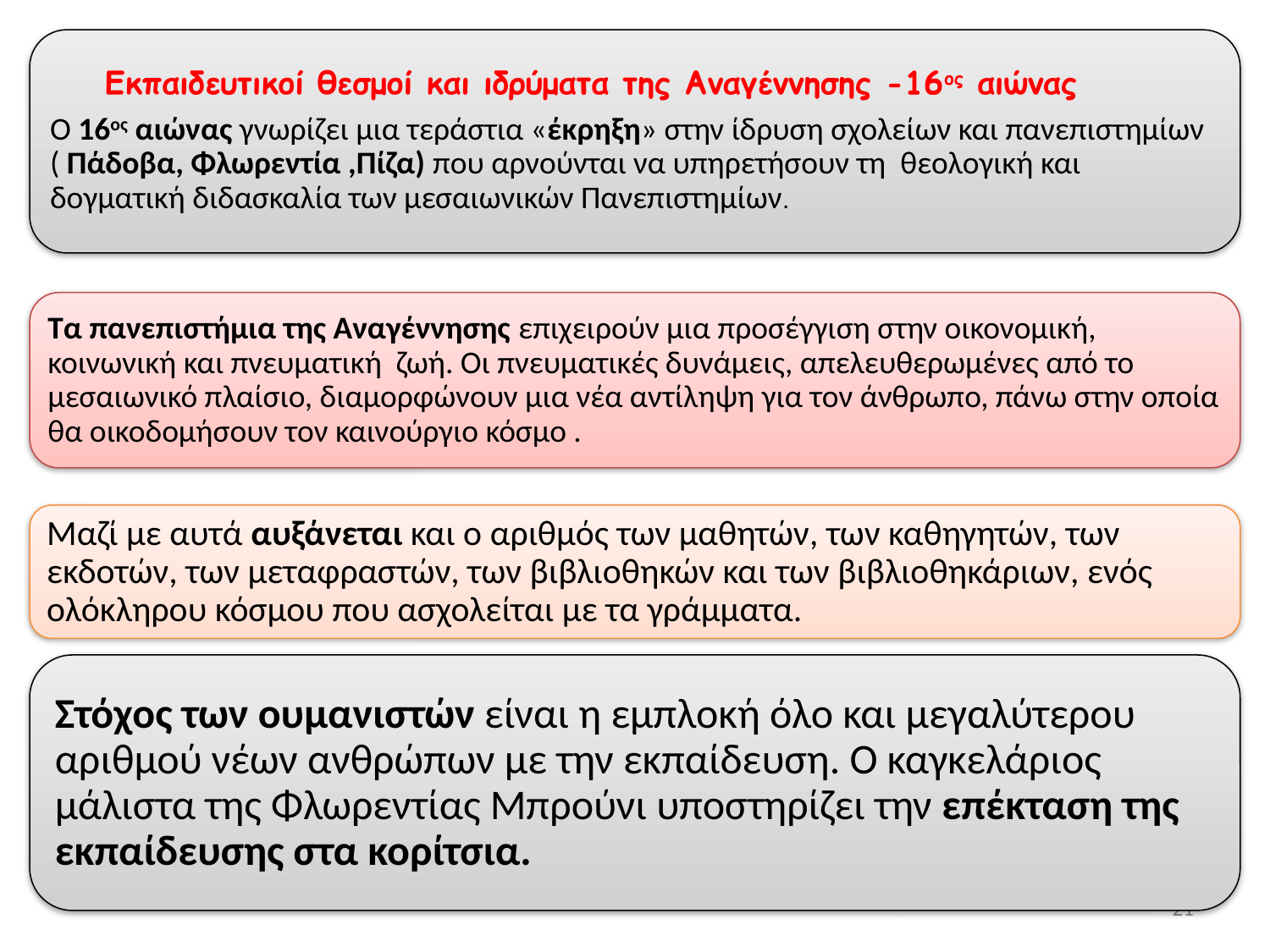

Εκπαιδευτικοί θεσμοί και ιδρύματα της Αναγέννησης -16ος αιώνας
Ο 16ος αιώνας γνωρίζει μια τεράστια «έκρηξη» στην ίδρυση σχολείων και πανεπιστημίων ( Πάδοβα, Φλωρεντία ,Πίζα) που αρνούνται να υπηρετήσουν τη  θεολογική και δογματική διδασκαλία των μεσαιωνικών Πανεπιστημίων.
Τα πανεπιστήμια της Αναγέννησης επιχειρούν μια προσέγγιση στην οικονομική, κοινωνική και πνευματική  ζωή. Οι πνευματικές δυνάμεις, απελευθερωμένες από το μεσαιωνικό πλαίσιο, διαμορφώνουν μια νέα αντίληψη για τον άνθρωπο, πάνω στην οποία θα οικοδομήσουν τον καινούργιο κόσμο .
Μαζί με αυτά αυξάνεται και ο αριθμός των μαθητών, των καθηγητών, των εκδοτών, των μεταφραστών, των βιβλιοθηκών και των βιβλιοθηκάριων, ενός ολόκληρου κόσμου που ασχολείται με τα γράμματα.
Στόχος των ουμανιστών είναι η εμπλοκή όλο και μεγαλύτερου αριθμού νέων ανθρώπων με την εκπαίδευση. Ο καγκελάριος μάλιστα της Φλωρεντίας Μπρούνι υποστηρίζει την επέκταση της εκπαίδευσης στα κορίτσια.
21